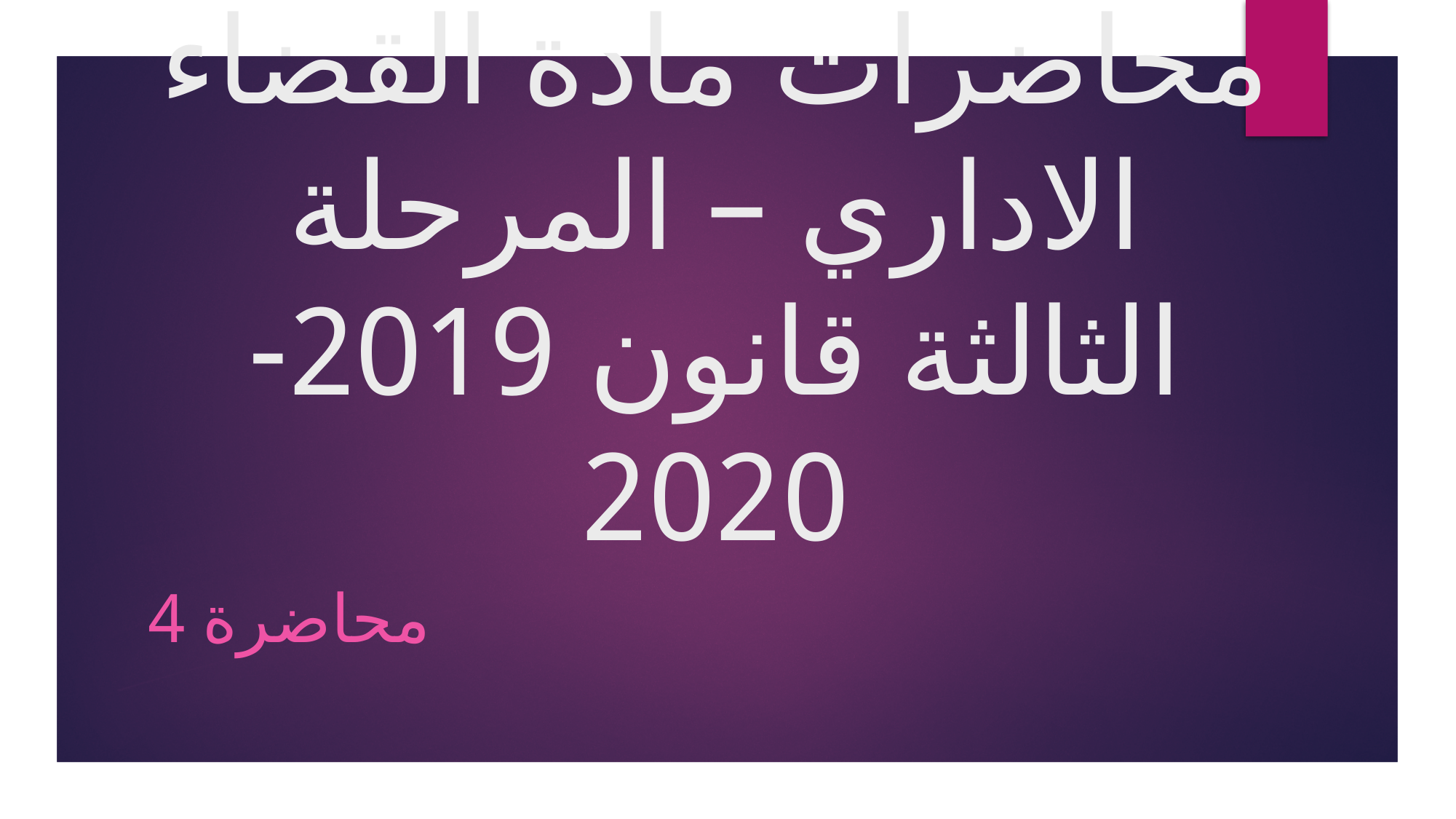

# محاضرات مادة القضاء الاداري – المرحلة الثالثة قانون 2019-2020
محاضرة 4